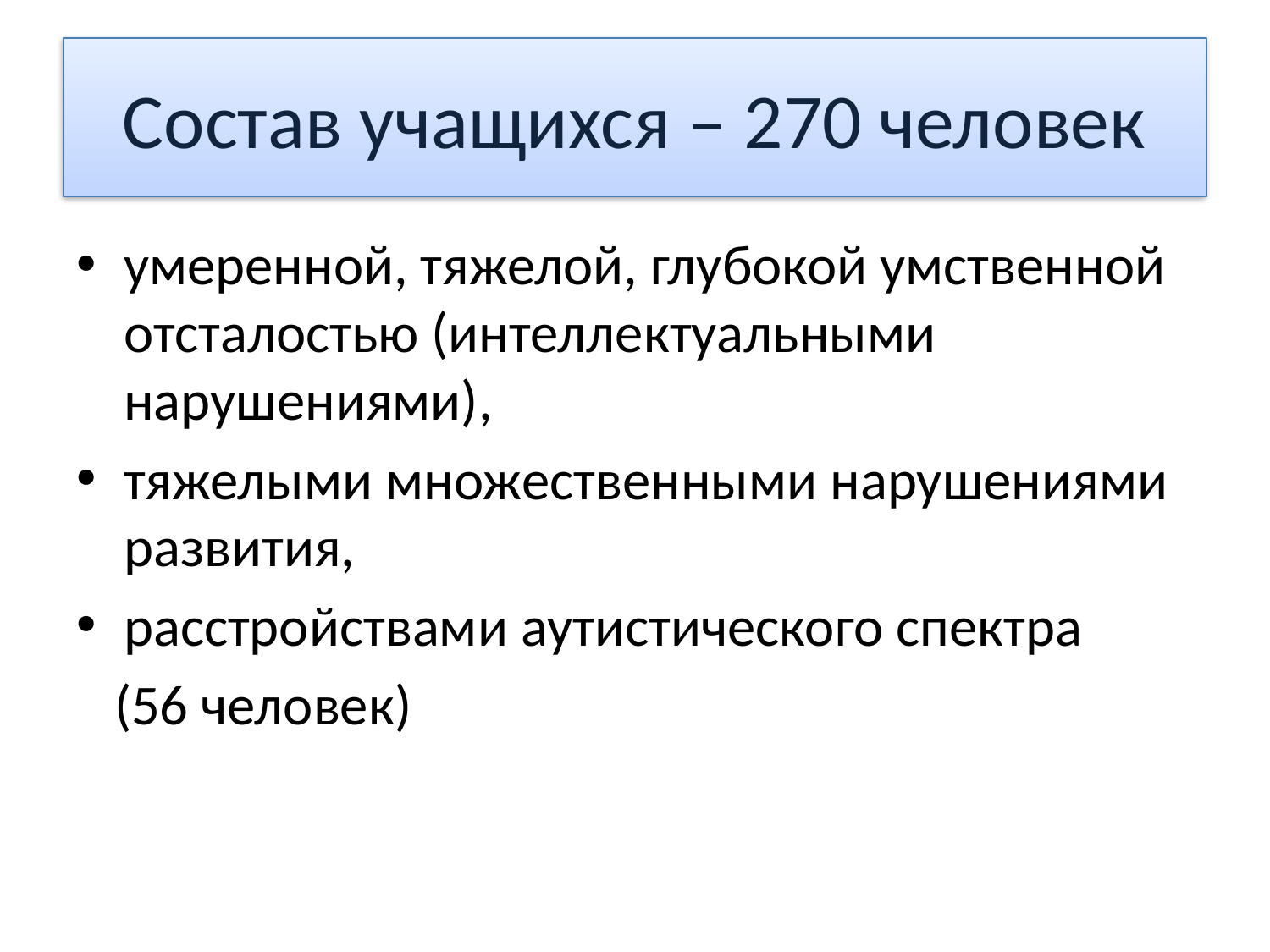

# Состав учащихся – 270 человек
умеренной, тяжелой, глубокой умственной отсталостью (интеллектуальными нарушениями),
тяжелыми множественными нарушениями развития,
расстройствами аутистического спектра
   (56 человек)